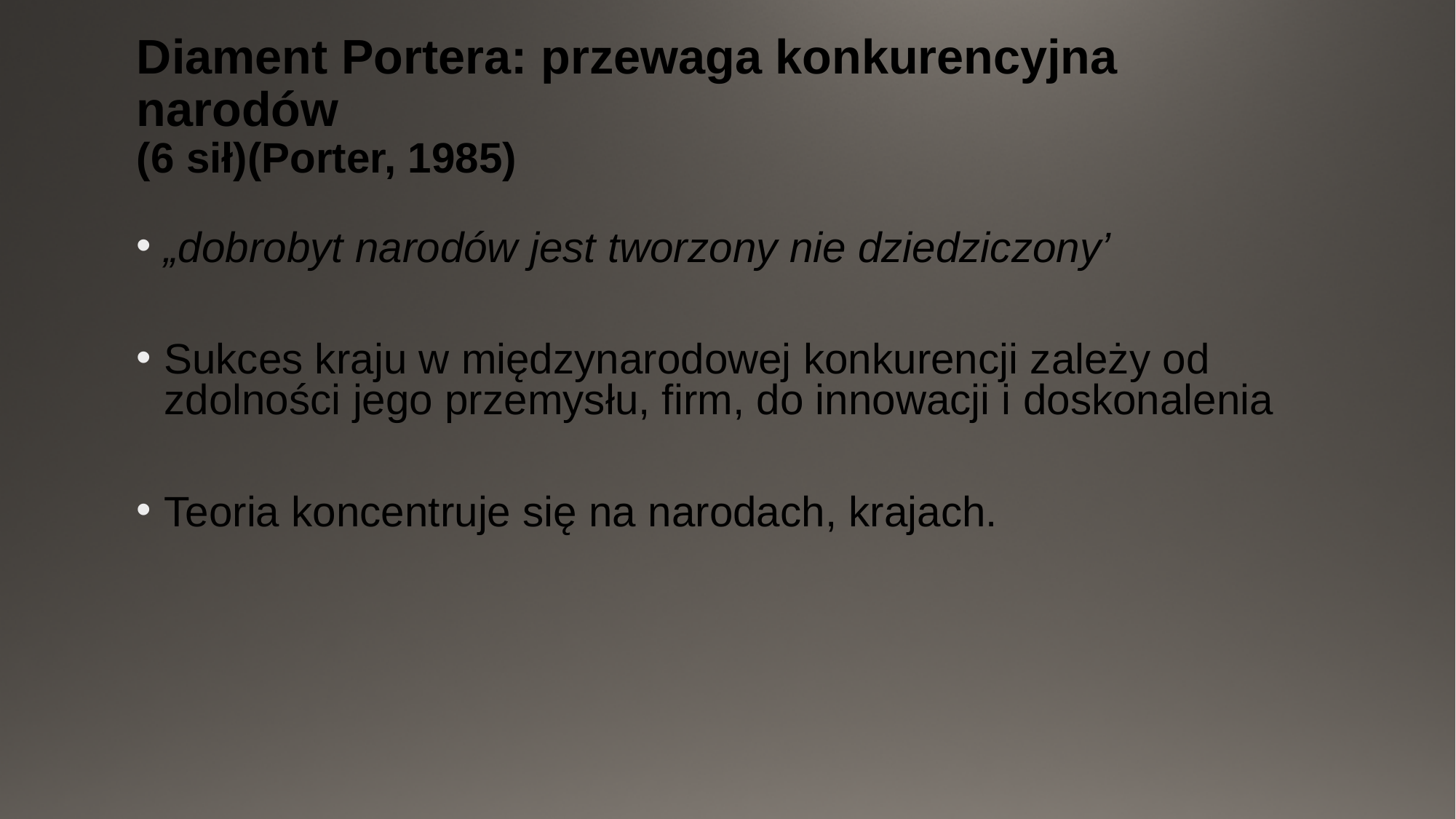

# Diament Portera: przewaga konkurencyjna narodów (6 sił)(Porter, 1985)
„dobrobyt narodów jest tworzony nie dziedziczony’

Sukces kraju w międzynarodowej konkurencji zależy od zdolności jego przemysłu, firm, do innowacji i doskonalenia

Teoria koncentruje się na narodach, krajach.